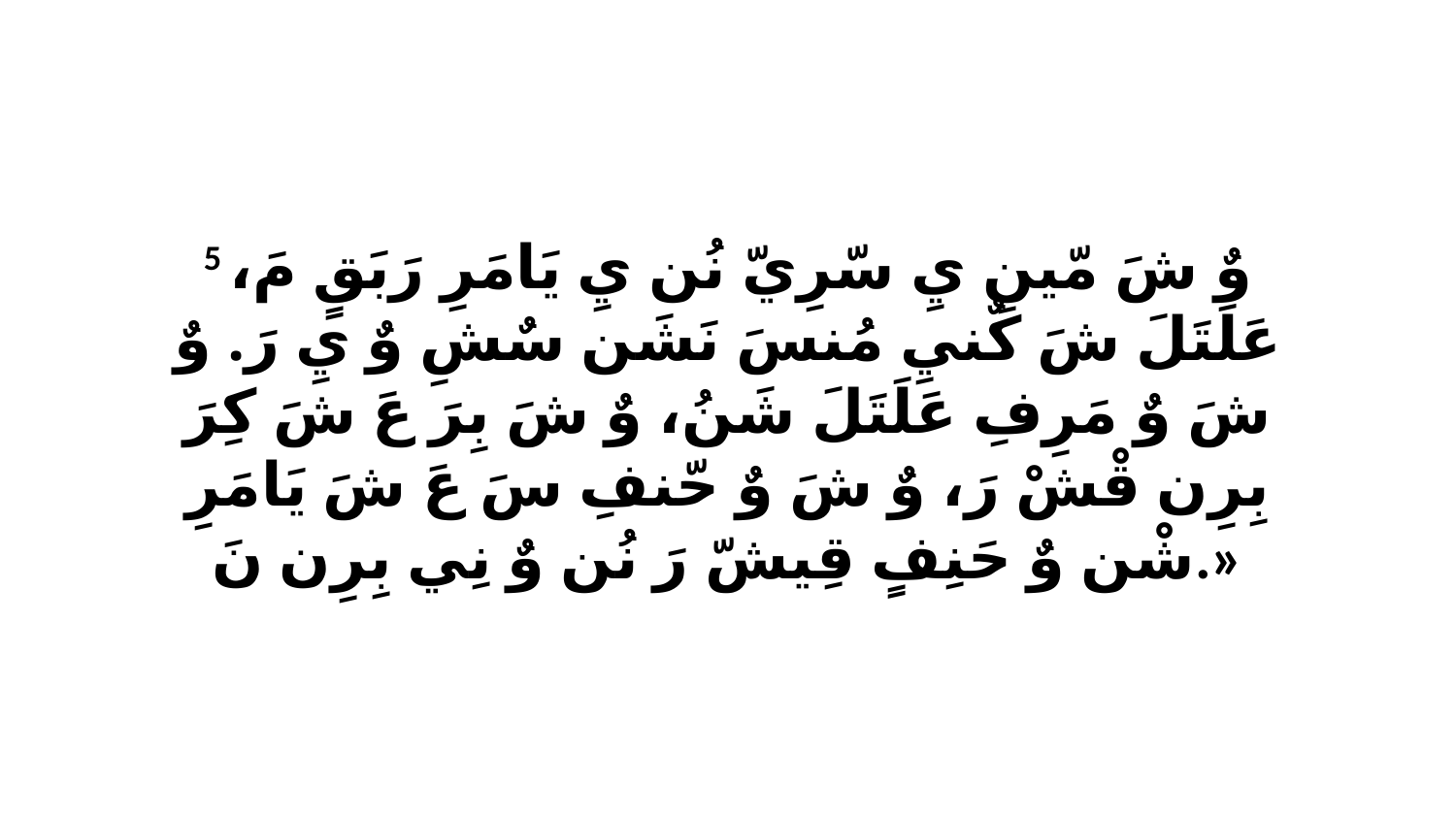

5 وٌ شَ مّينِ يِ سّرِيّ نُن يِ يَامَرِ رَبَقٍ مَ، عَلَتَلَ شَ كٌنيِ مُنسَ نَشَن سٌشِ وٌ يِ رَ. وٌ شَ وٌ مَرِفِ عَلَتَلَ شَنُ، وٌ شَ بِرَ عَ شَ كِرَ بِرِن قْشْ رَ، وٌ شَ وٌ حّنفِ سَ عَ شَ يَامَرِ شْن وٌ حَنِفٍ قِيشّ رَ نُن وٌ نِي بِرِن نَ.»